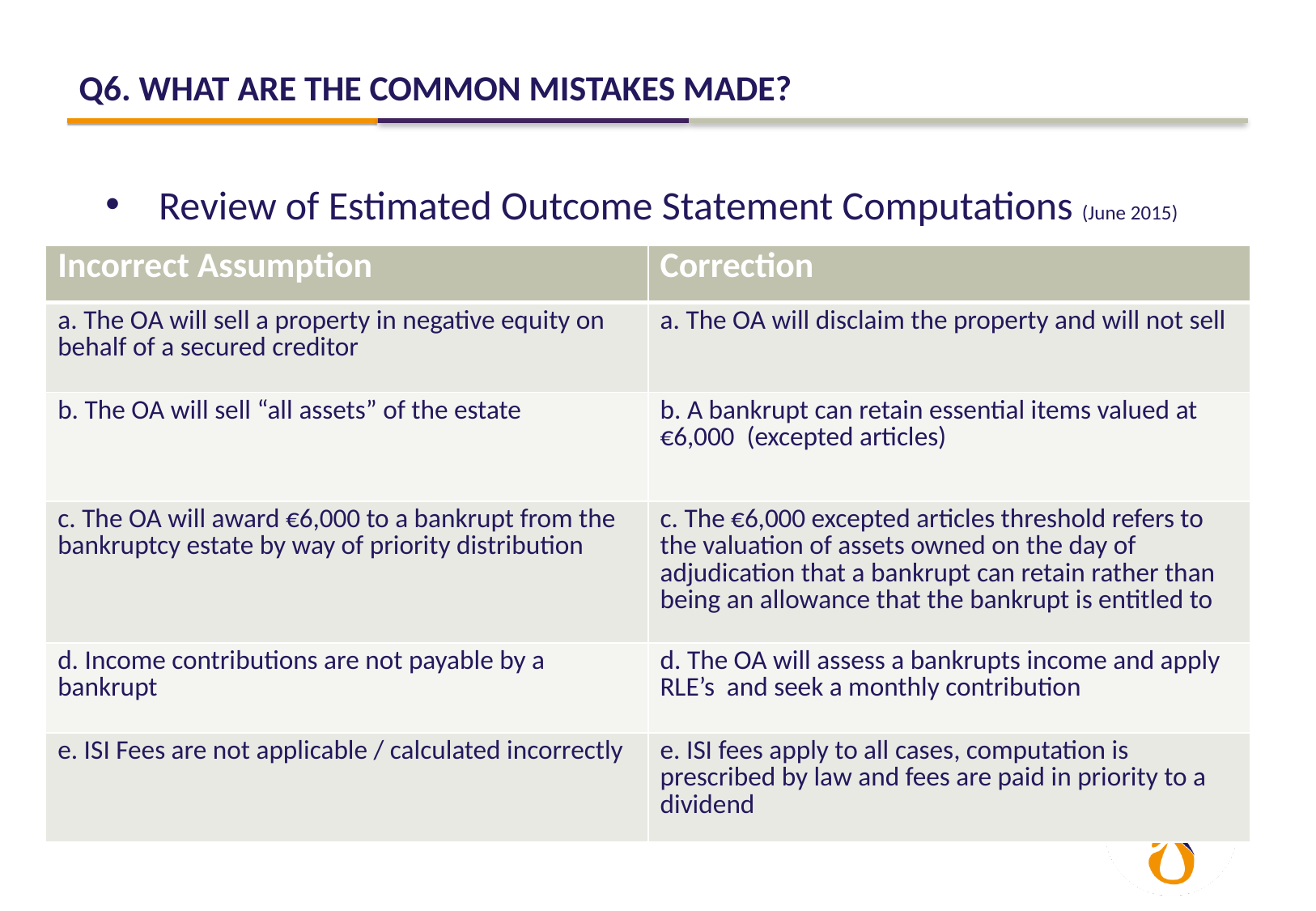

# Q6. What are the common mistakes made?
Review of Estimated Outcome Statement Computations (June 2015)

| Incorrect Assumption | Correction |
| --- | --- |
| a. The OA will sell a property in negative equity on behalf of a secured creditor | a. The OA will disclaim the property and will not sell |
| b. The OA will sell “all assets” of the estate | b. A bankrupt can retain essential items valued at €6,000 (excepted articles) |
| c. The OA will award €6,000 to a bankrupt from the bankruptcy estate by way of priority distribution | c. The €6,000 excepted articles threshold refers to the valuation of assets owned on the day of adjudication that a bankrupt can retain rather than being an allowance that the bankrupt is entitled to |
| d. Income contributions are not payable by a bankrupt | d. The OA will assess a bankrupts income and apply RLE’s and seek a monthly contribution |
| e. ISI Fees are not applicable / calculated incorrectly | e. ISI fees apply to all cases, computation is prescribed by law and fees are paid in priority to a dividend |